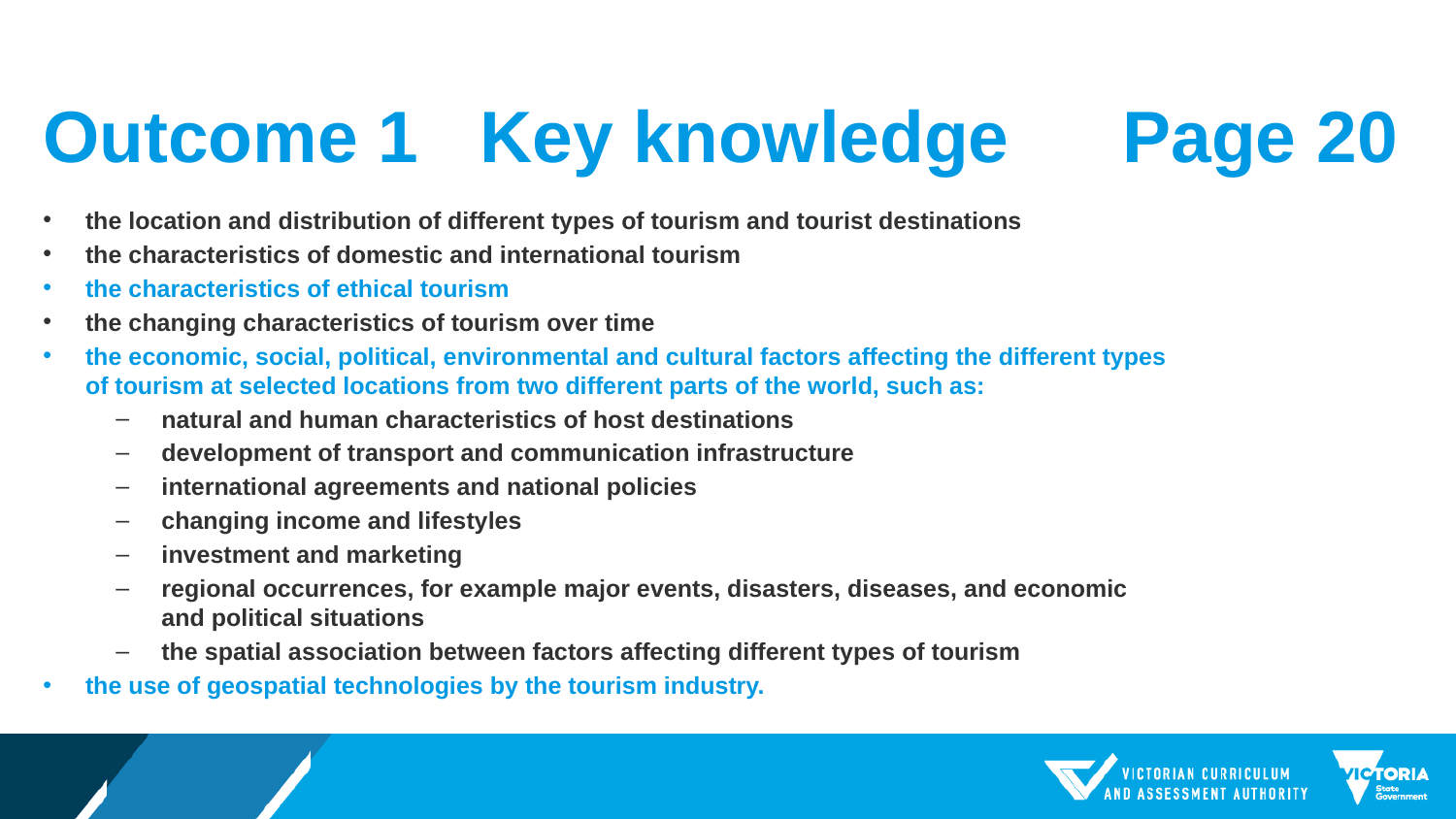

# Outcome 1	Key knowledge
Page 20
the location and distribution of different types of tourism and tourist destinations
the characteristics of domestic and international tourism
the characteristics of ethical tourism
the changing characteristics of tourism over time
the economic, social, political, environmental and cultural factors affecting the different types
of tourism at selected locations from two different parts of the world, such as:
natural and human characteristics of host destinations
development of transport and communication infrastructure
international agreements and national policies
changing income and lifestyles
investment and marketing
regional occurrences, for example major events, disasters, diseases, and economic
and political situations
the spatial association between factors affecting different types of tourism
the use of geospatial technologies by the tourism industry.